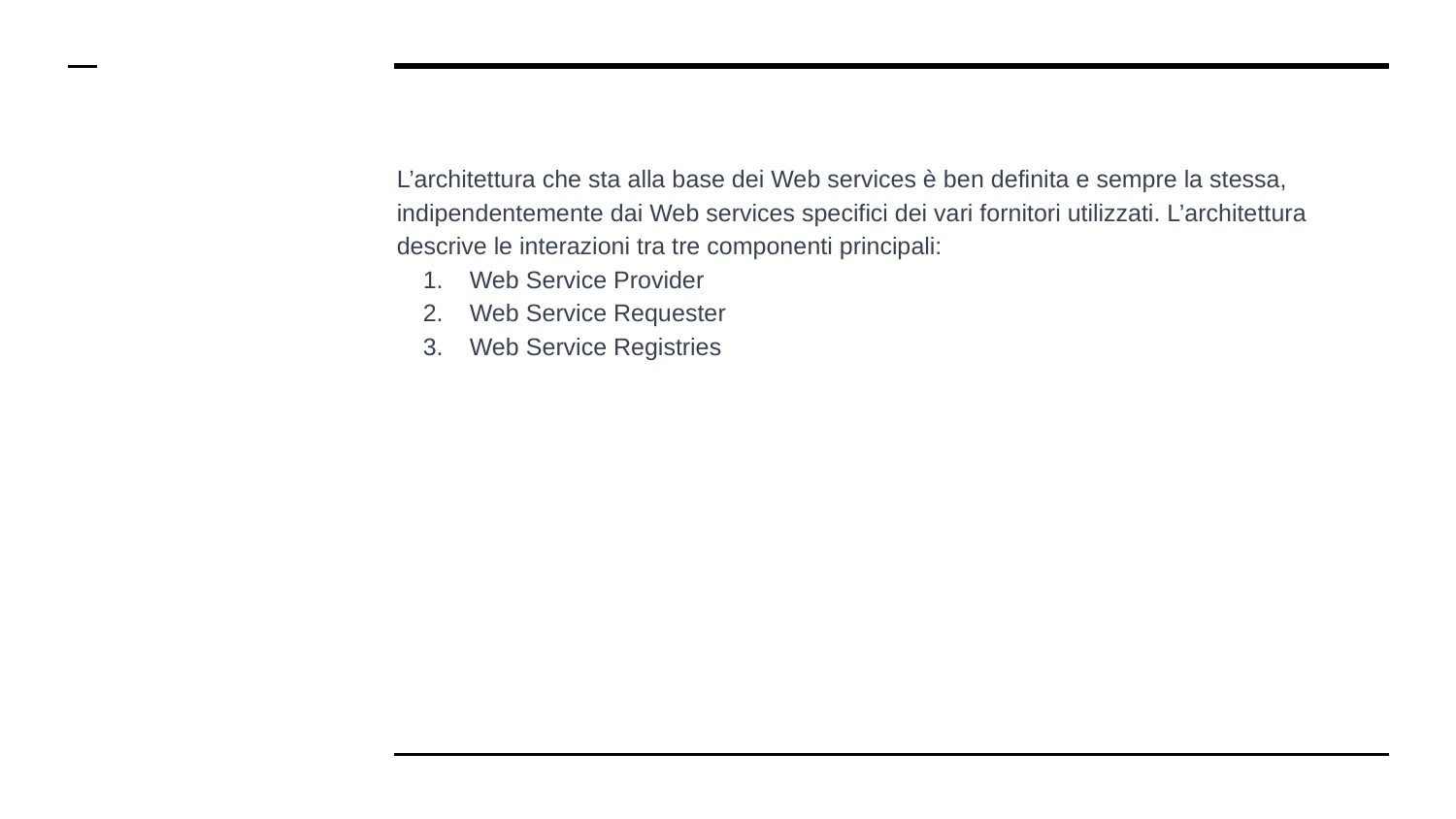

# L’architettura che sta alla base dei Web services è ben definita e sempre la stessa, indipendentemente dai Web services specifici dei vari fornitori utilizzati. L’architettura descrive le interazioni tra tre componenti principali:
Web Service Provider
Web Service Requester
Web Service Registries